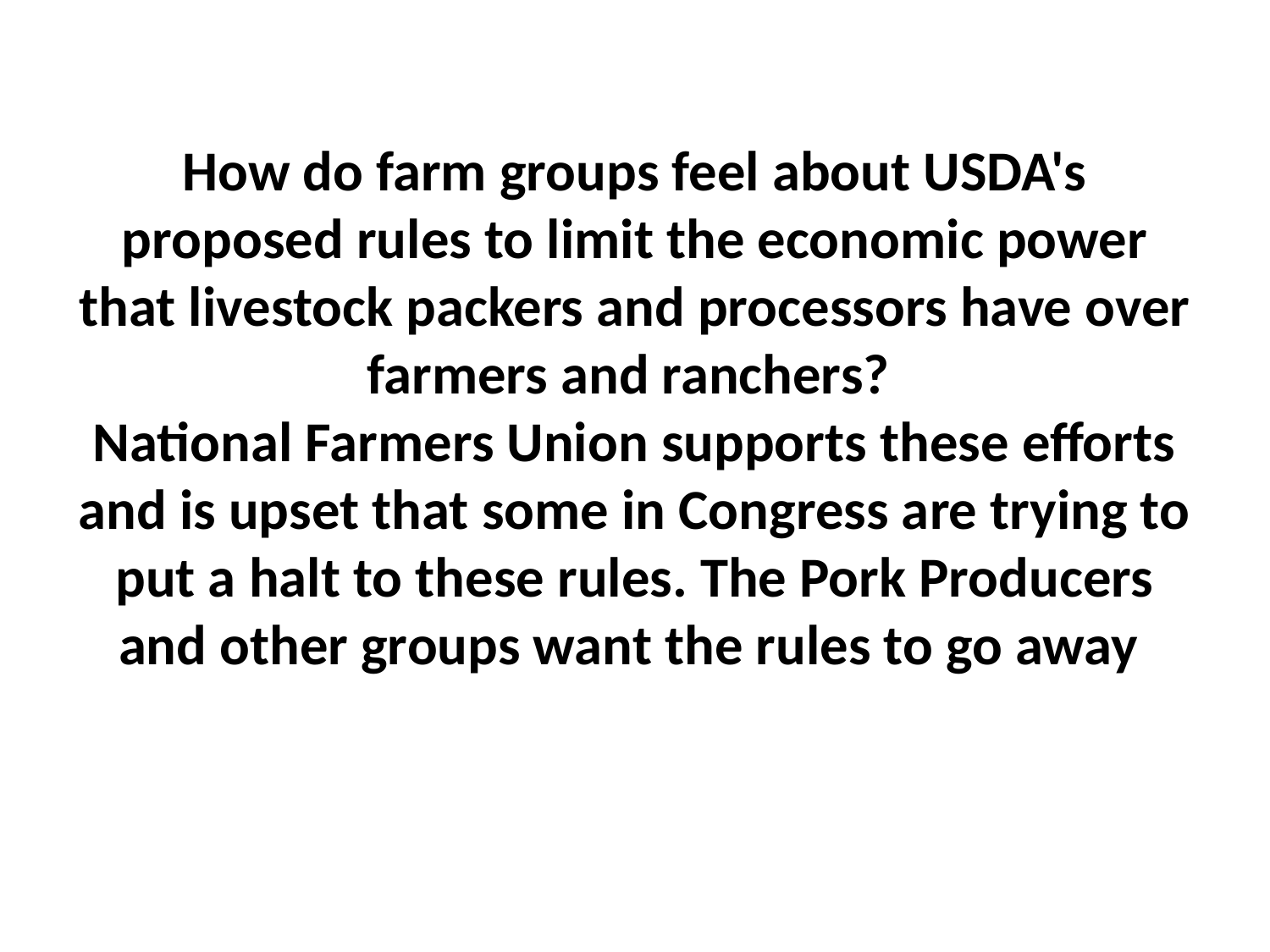

# How do farm groups feel about USDA's proposed rules to limit the economic power that livestock packers and processors have over farmers and ranchers? National Farmers Union supports these efforts and is upset that some in Congress are trying to put a halt to these rules. The Pork Producers and other groups want the rules to go away